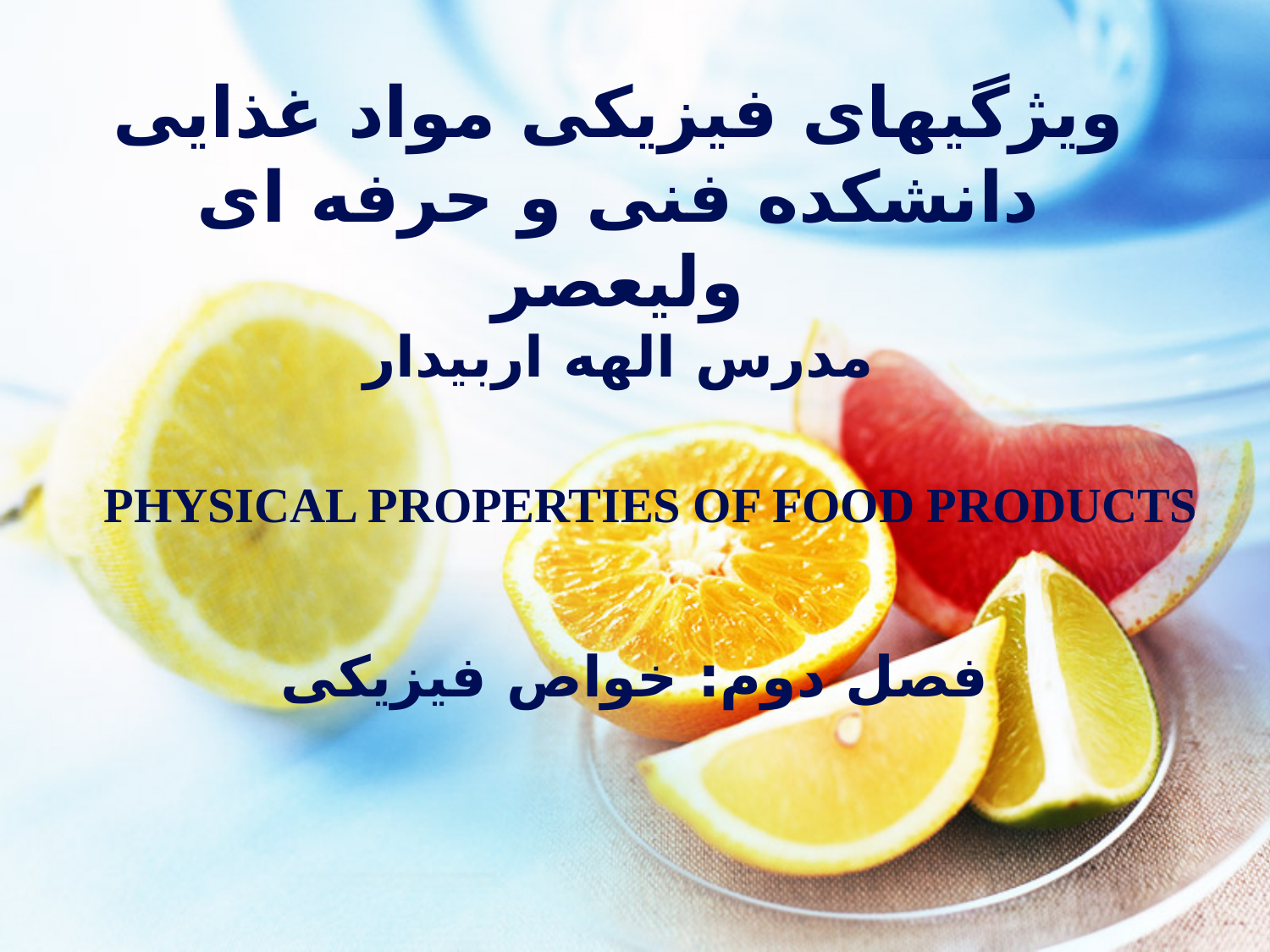

# ویژگیهای فیزیکی مواد غذایی دانشکده فنی و حرفه ای ولیعصر مدرس الهه اربیدار
Physical Properties of food Products
فصل دوم: خواص فیزیکی